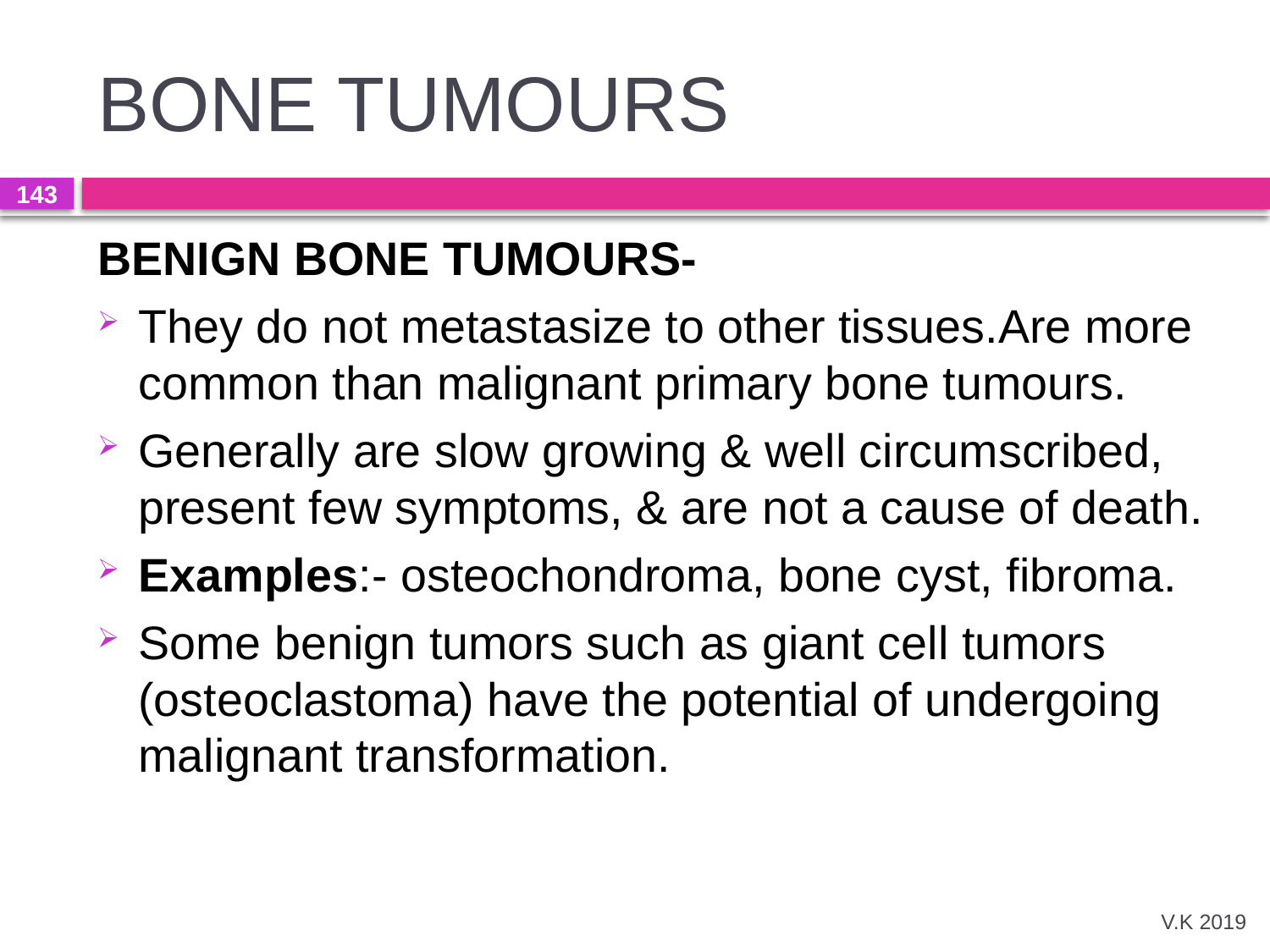

# BONE TUMOURS
143
BENIGN BONE TUMOURS-
They do not metastasize to other tissues.Are more common than malignant primary bone tumours.
Generally are slow growing & well circumscribed, present few symptoms, & are not a cause of death.
Examples:- osteochondroma, bone cyst, fibroma.
Some benign tumors such as giant cell tumors (osteoclastoma) have the potential of undergoing malignant transformation.
V.K 2019